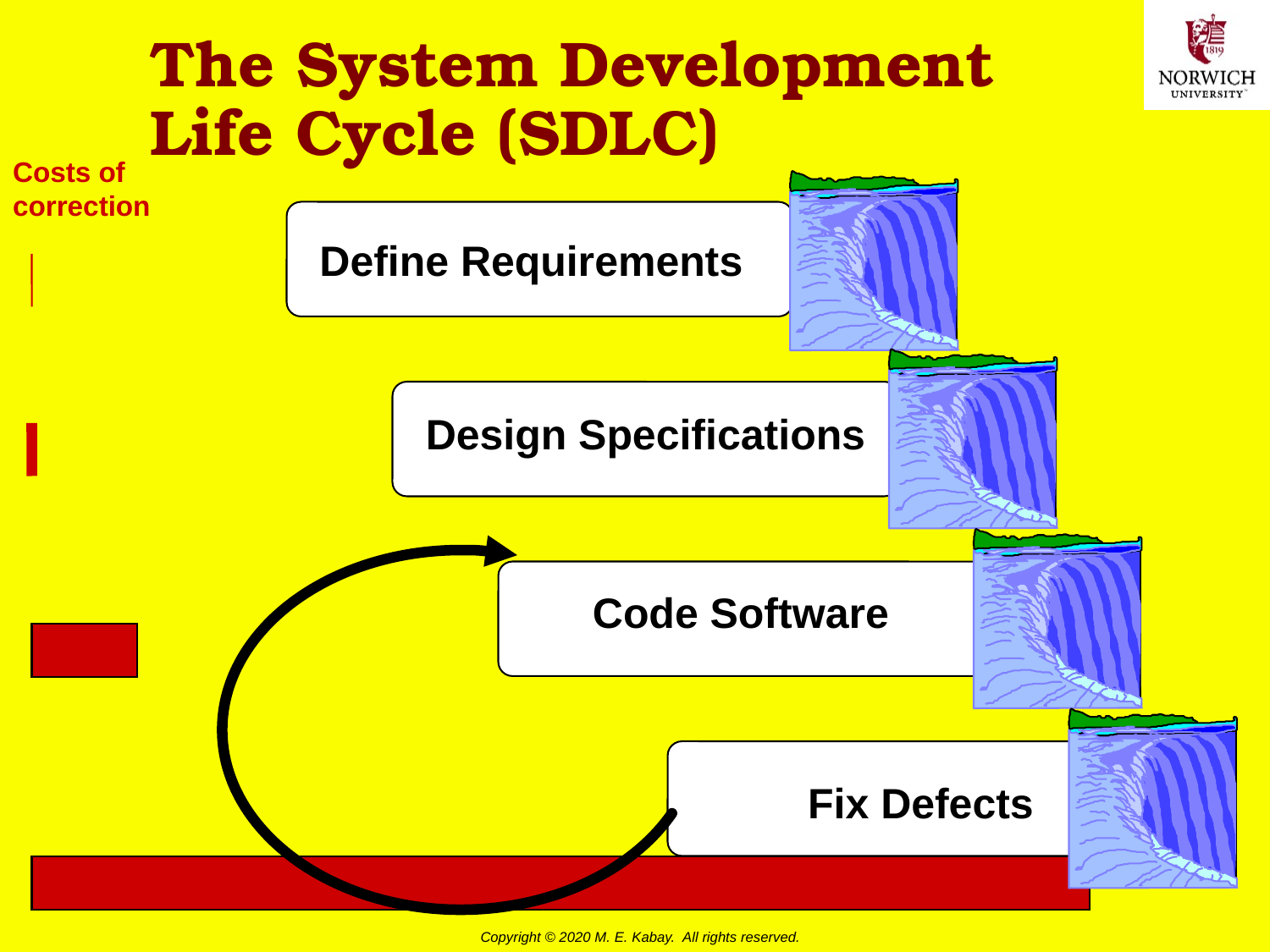

# The System Development Life Cycle (SDLC)

Costs of
correction

Define Requirements

Design Specifications

Code Software

Fix Defects